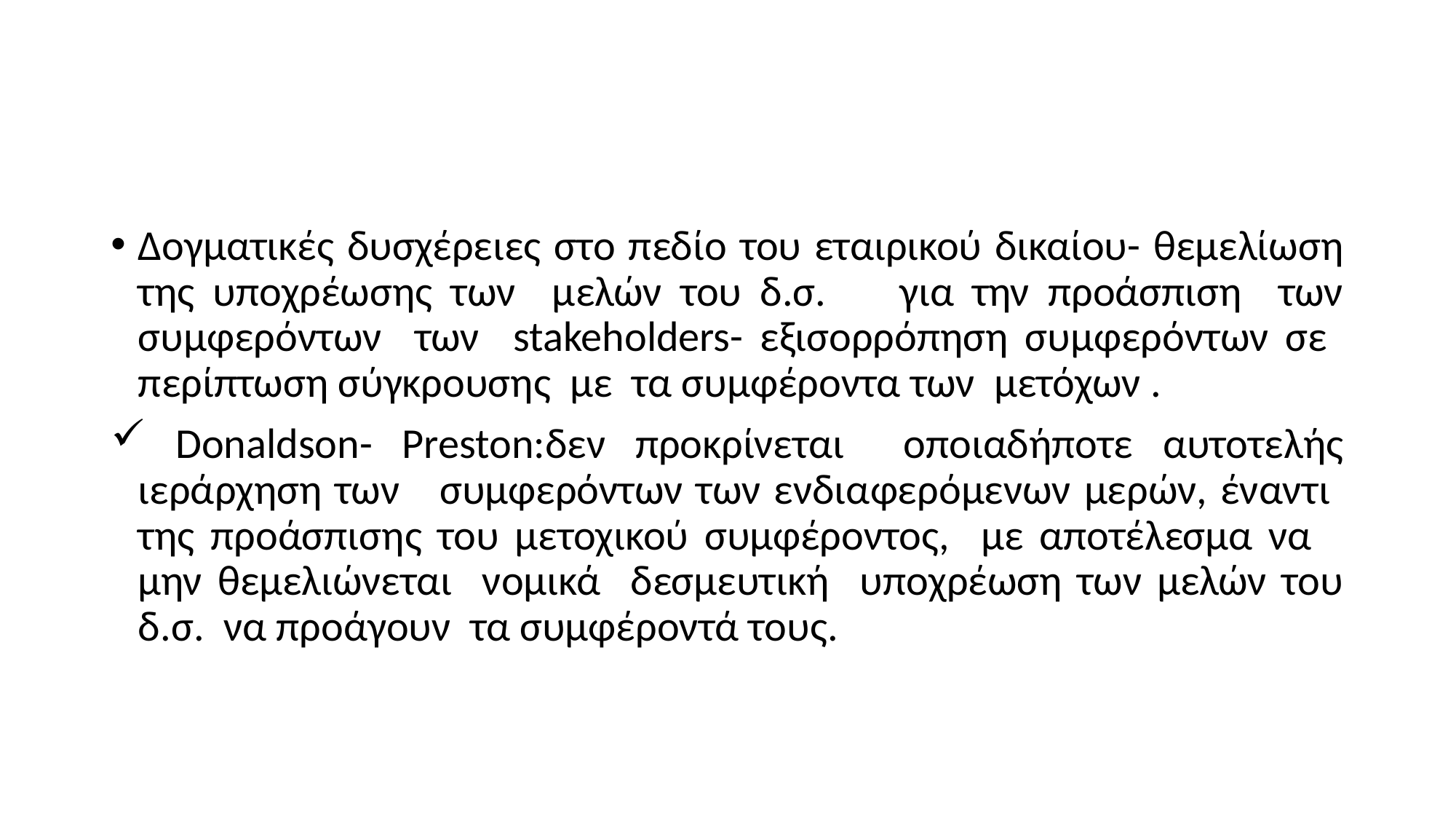

#
Δογματικές δυσχέρειες στο πεδίο του εταιρικού δικαίου- θεμελίωση της υποχρέωσης των  μελών του δ.σ.    για την προάσπιση  των συμφερόντων  των  stakeholders- εξισορρόπηση συμφερόντων σε  περίπτωση σύγκρουσης  με  τα συμφέροντα των  μετόχων .
 Donaldson- Preston:δεν προκρίνεται  οποιαδήποτε αυτοτελής ιεράρχηση των   συμφερόντων των ενδιαφερόμενων μερών, έναντι  της προάσπισης του μετοχικού συμφέροντος,  με αποτέλεσμα να   μην θεμελιώνεται  νομικά  δεσμευτική  υποχρέωση των μελών του δ.σ.  να προάγουν  τα συμφέροντά τους.